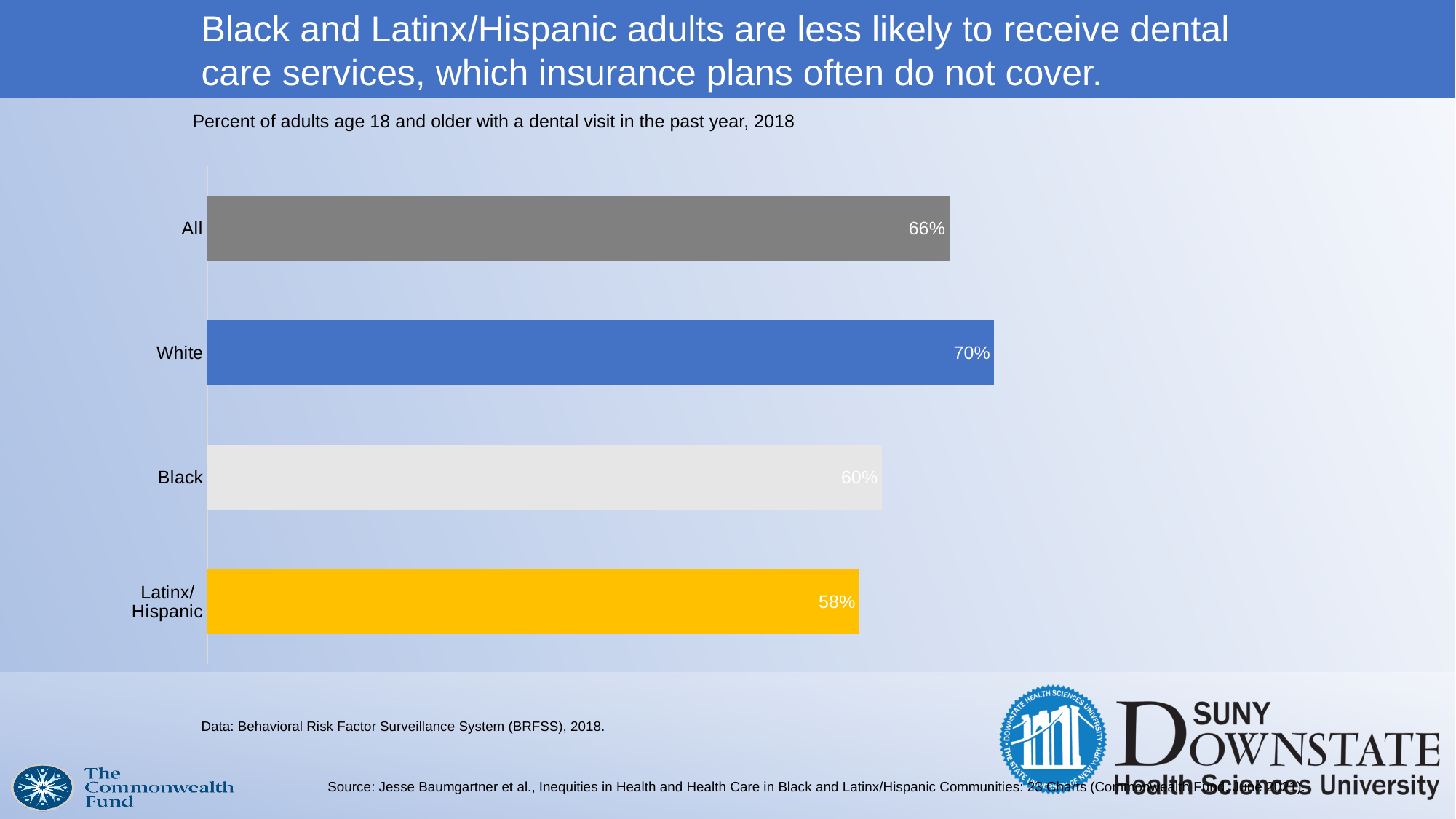

# Black and Latinx/Hispanic adults are less likely to receive dental care services, which insurance plans often do not cover.
Percent of adults age 18 and older with a dental visit in the past year, 2018

### Chart

| Category | Series 1 |
|---|---|
| Latinx/
Hispanic | 58.0 |
| Black | 60.0 |
| White | 70.0 |
| All | 66.0 |
Data: Behavioral Risk Factor Surveillance System (BRFSS), 2018.